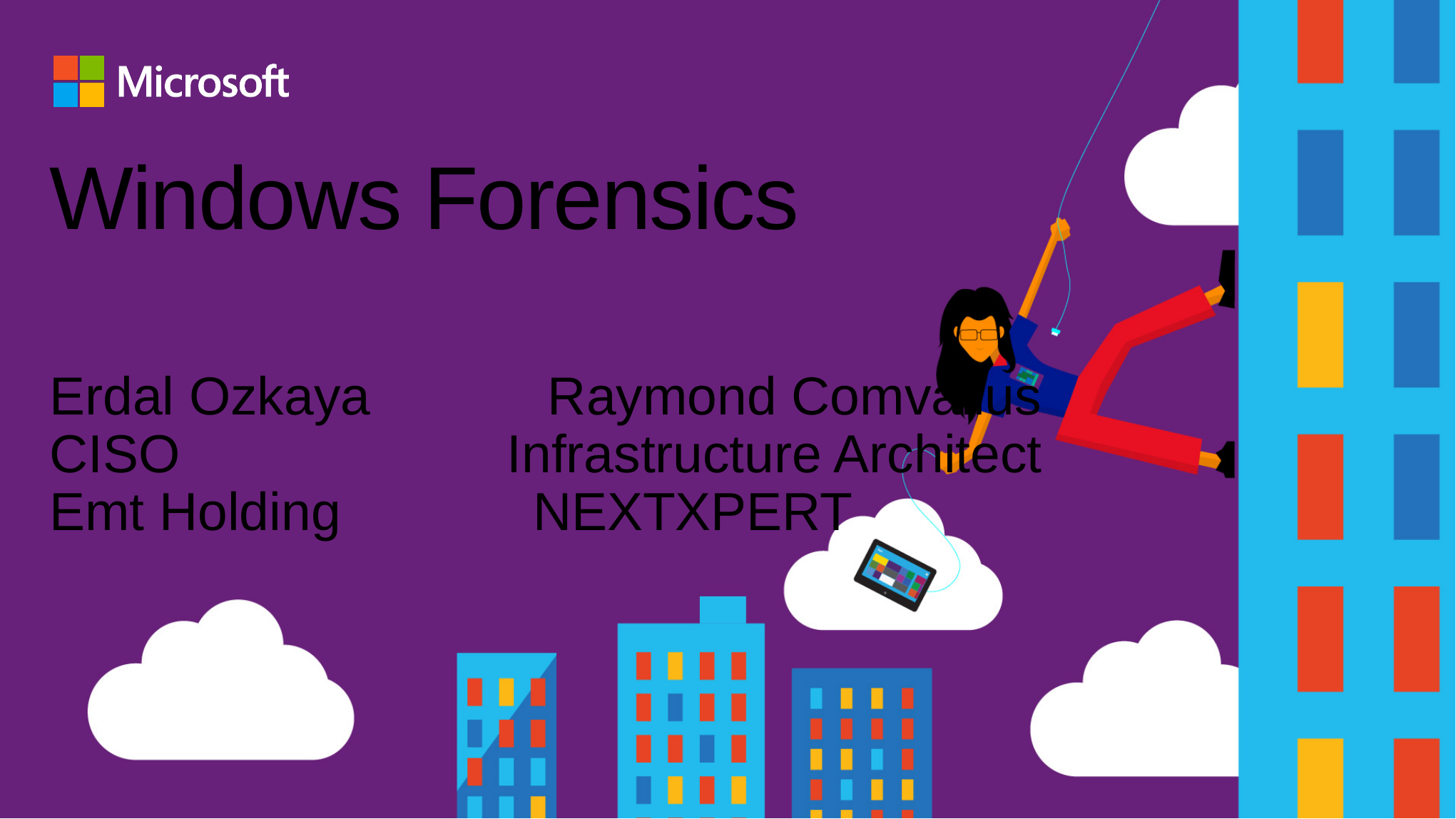

# Windows Forensics
Erdal Ozkaya            Raymond Comvalius
CISO			  Infrastructure Architect
Emt Holding             NEXTXPERT